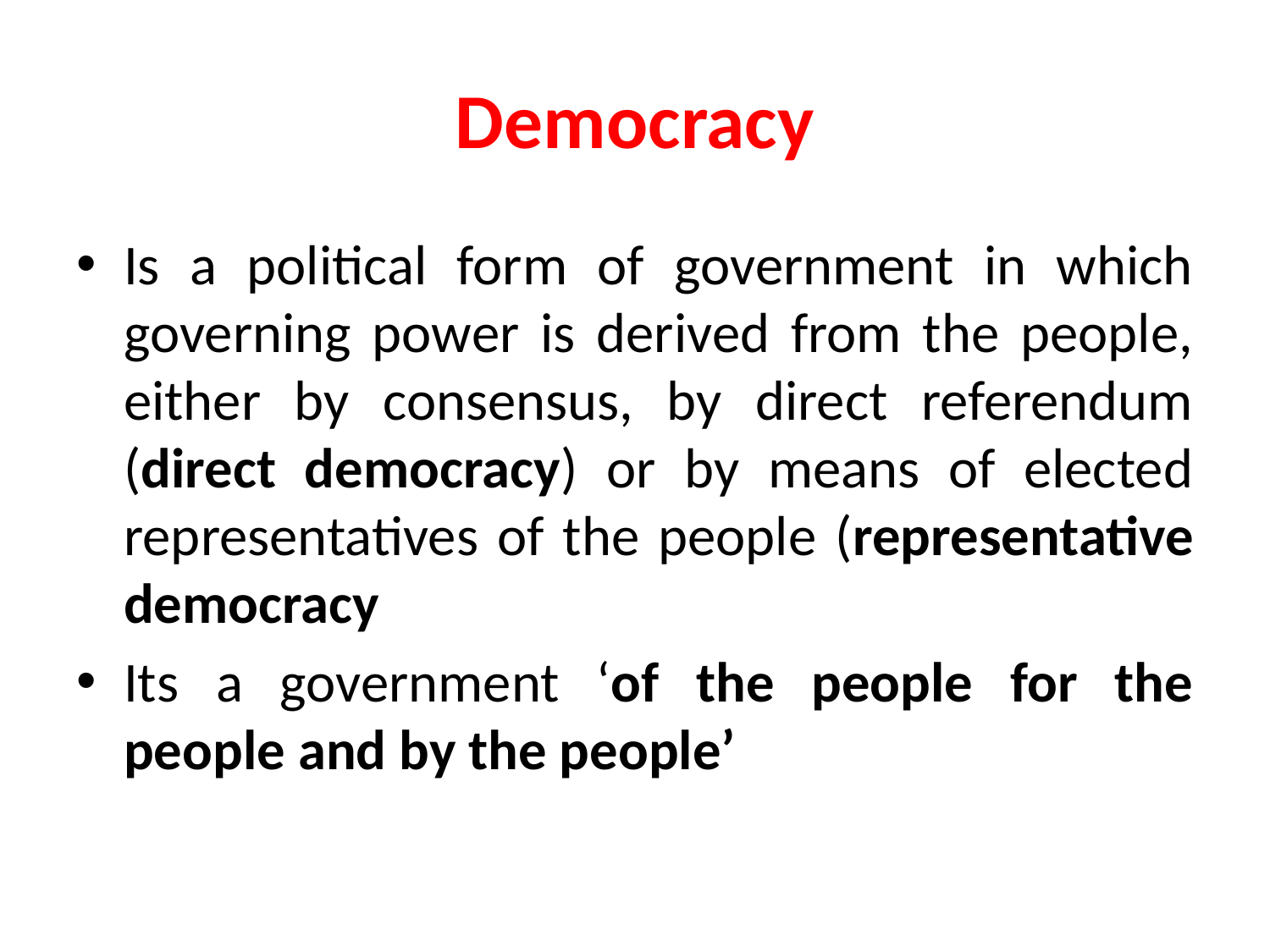

# Democracy
Is a political form of government in which governing power is derived from the people, either by consensus, by direct referendum (direct democracy) or by means of elected representatives of the people (representative democracy
Its a government ‘of the people for the people and by the people’